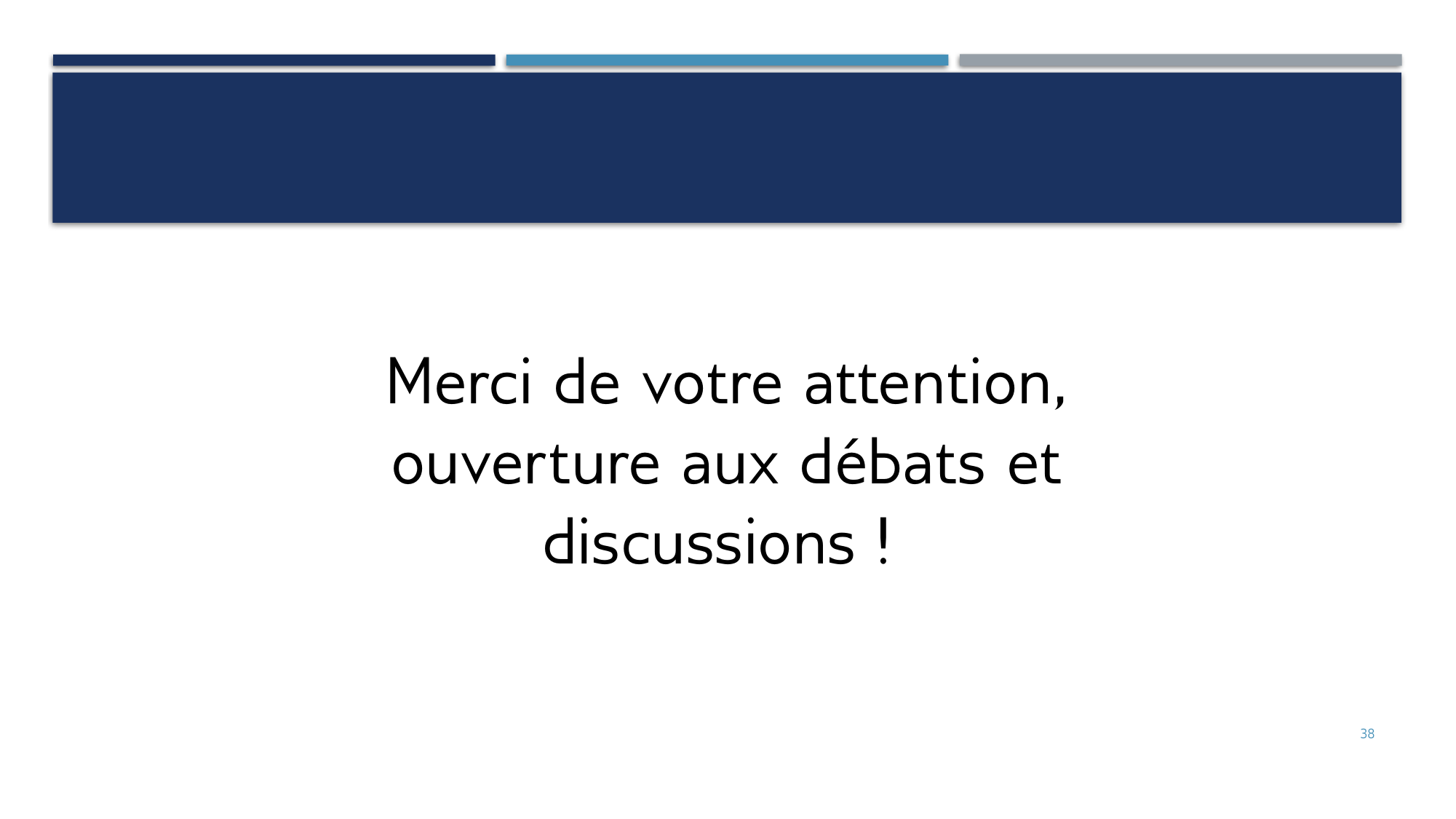

#
Merci de votre attention, ouverture aux débats et discussions !
38